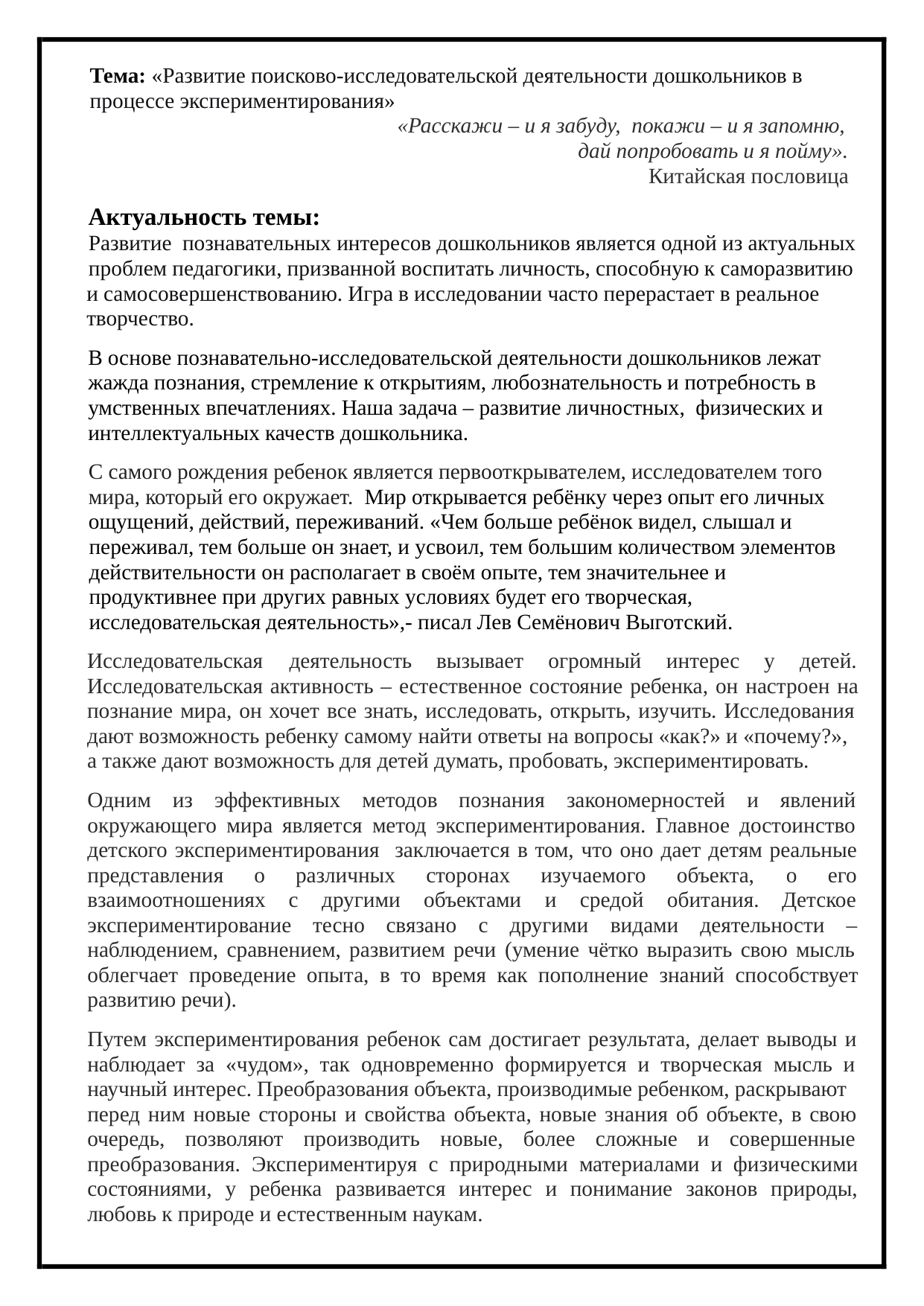

Тема: «Развитие поисково-исследовательской деятельности дошкольников в
процессе экспериментирования»

«Расскажи – и я забуду,  покажи – и я запомню,
дай попробовать и я пойму».
Китайская пословица

Актуальность темы:

Развитие  познавательных интересов дошкольников является одной из актуальных
проблем педагогики, призванной воспитать личность, способную к саморазвитию

и самосовершенствованию. Игра в исследовании часто перерастает в реальное
творчество.

В основе познавательно-исследовательской деятельности дошкольников лежат
жажда познания, стремление к открытиям, любознательность и потребность в
умственных впечатлениях. Наша задача – развитие личностных,  физических и
интеллектуальных качеств дошкольника.

С самого рождения ребенок является первооткрывателем, исследователем того
мира, который его окружает.  Мир открывается ребёнку через опыт его личных
ощущений, действий, переживаний. «Чем больше ребёнок видел, слышал и
переживал, тем больше он знает, и усвоил, тем большим количеством элементов
действительности он располагает в своём опыте, тем значительнее и
продуктивнее при других равных условиях будет его творческая,
исследовательская деятельность»,- писал Лев Семёнович Выготский.

Исследовательская 	деятельность 	вызывает 	огромный 	интерес 	у 	детей.
Исследовательская активность – естественное состояние ребенка, он настроен на
познание мира, он хочет все знать, исследовать, открыть, изучить. Исследования
дают возможность ребенку самому найти ответы на вопросы «как?» и «почему?»,
а также дают возможность для детей думать, пробовать, экспериментировать.

Одним из эффективных методов познания закономерностей и явлений
окружающего мира является метод экспериментирования. Главное достоинство
детского экспериментирования  заключается в том, что оно дает детям реальные
представления 	о 	различных 	сторонах 	изучаемого 	объекта, 	о 	его
взаимоотношениях 	с 	другими 	объектами 	и 	средой 	обитания. 	Детское
экспериментирование 	тесно 	связано 	с 	другими 	видами 	деятельности 	–
наблюдением, сравнением, развитием речи (умение чётко выразить свою мысль
облегчает проведение опыта, в то время как пополнение знаний способствует
развитию речи).

Путем экспериментирования ребенок сам достигает результата, делает выводы и
наблюдает за «чудом», так одновременно формируется и творческая мысль и
научный интерес. Преобразования объекта, производимые ребенком, раскрывают
перед ним новые стороны и свойства объекта, новые знания об объекте, в свою
очередь, позволяют производить новые, более сложные и совершенные
преобразования. Экспериментируя с природными материалами и физическими
состояниями, у ребенка развивается интерес и понимание законов природы,
любовь к природе и естественным наукам.